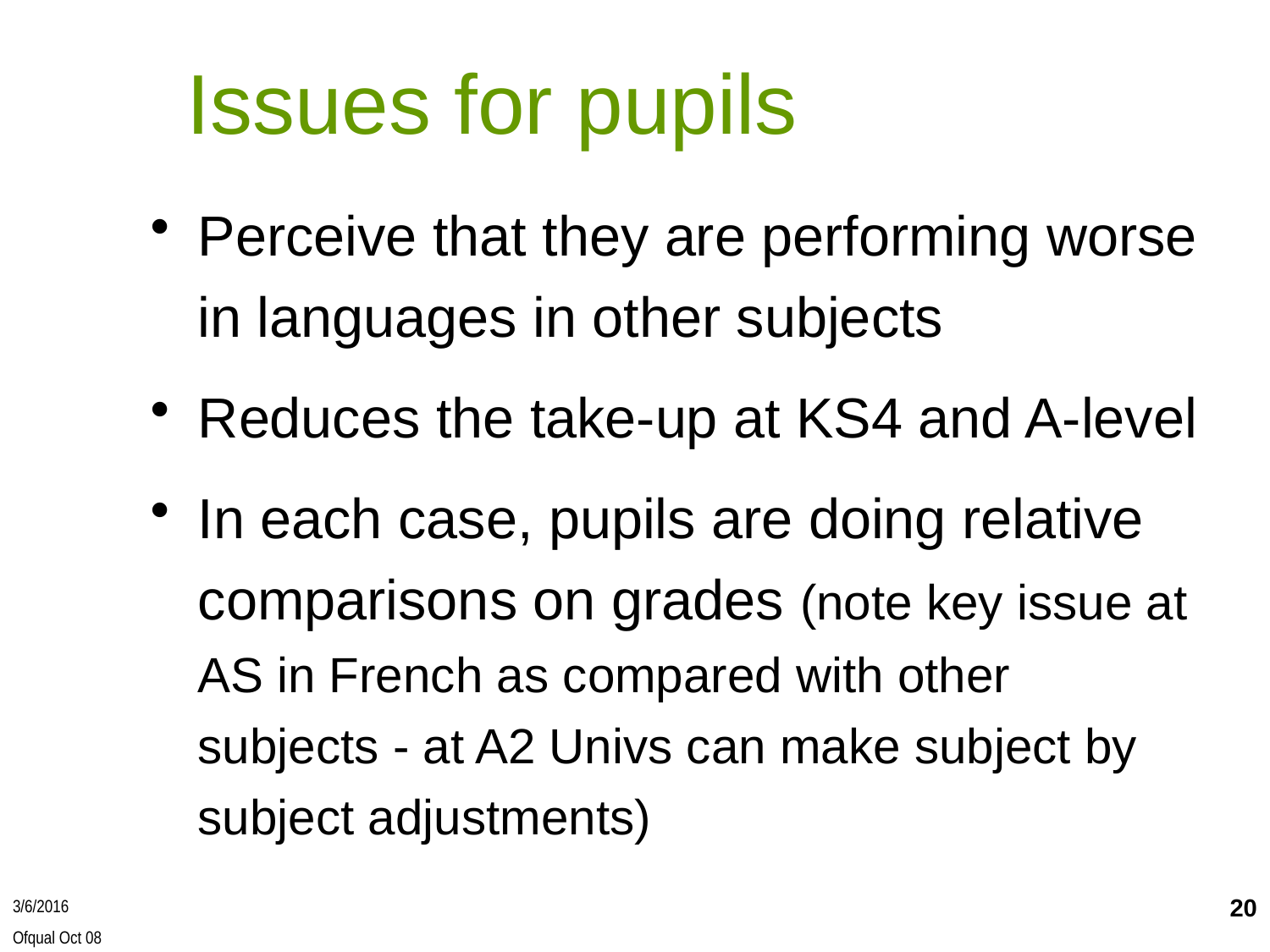

# Issues for pupils
Perceive that they are performing worse in languages in other subjects
Reduces the take-up at KS4 and A-level
In each case, pupils are doing relative comparisons on grades (note key issue at AS in French as compared with other subjects - at A2 Univs can make subject by subject adjustments)
20
3/6/2016
Ofqual Oct 08